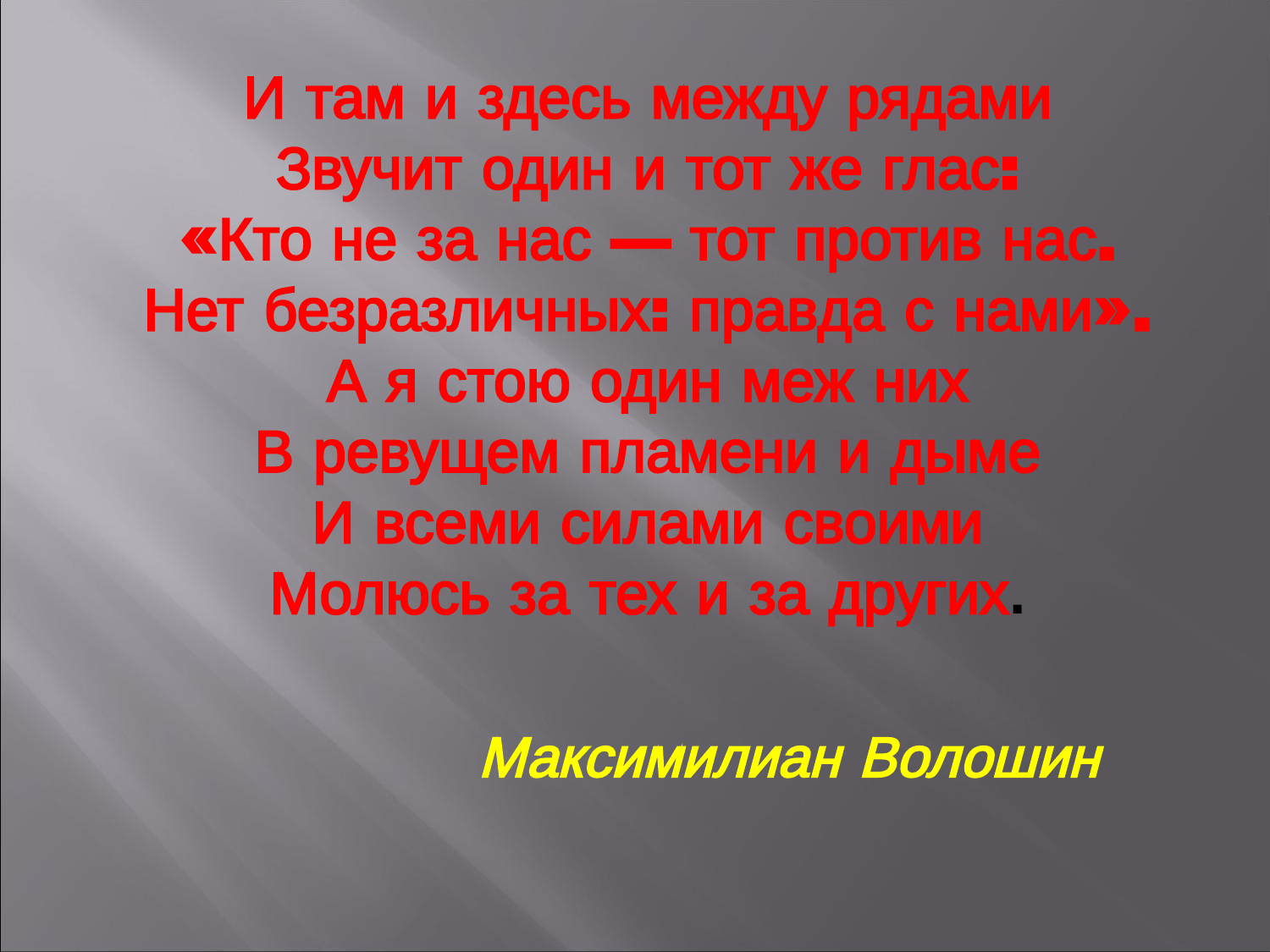

# И там и здесь между рядами Звучит один и тот же глас: «Кто не за нас — тот против нас. Нет безразличных: правда с нами». А я стою один меж них В ревущем пламени и дыме И всеми силами своими Молюсь за тех и за других.
Максимилиан Волошин